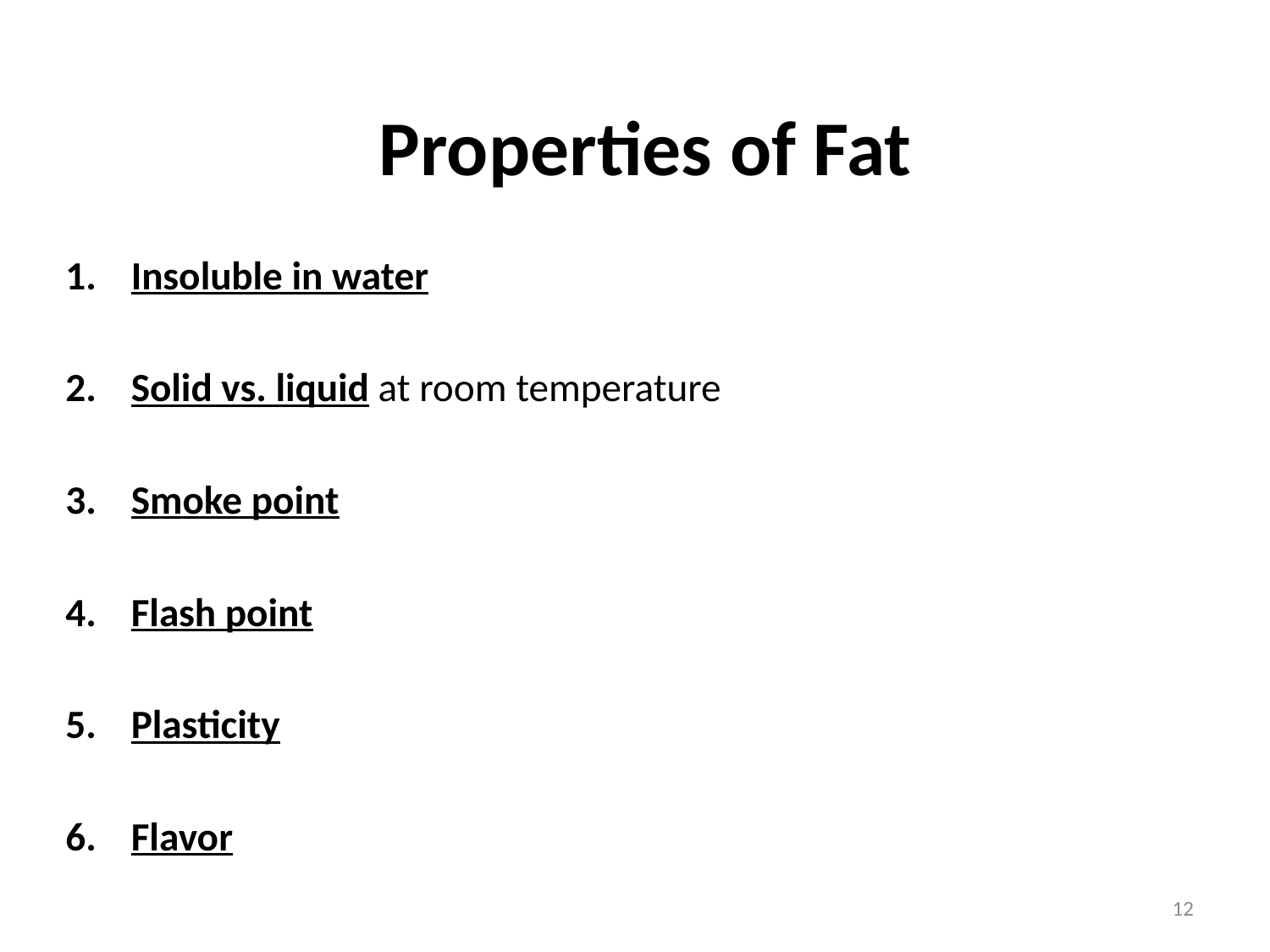

# Properties of Fat
Insoluble in water

Solid vs. liquid at room temperature

Smoke point

Flash point

Plasticity

Flavor
12